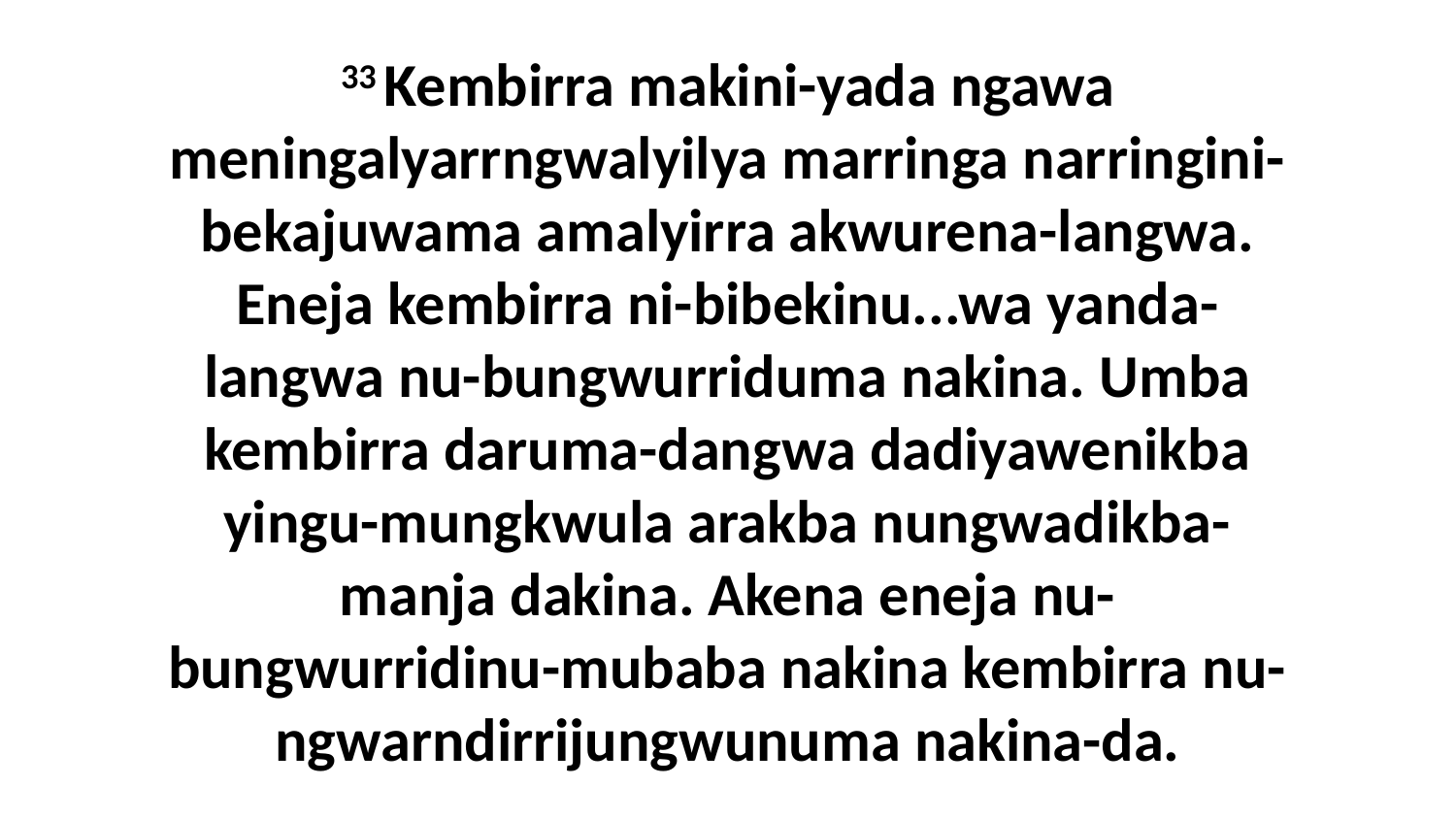

33 Kembirra makini-yada ngawa meningalyarrngwalyilya marringa narringini-bekajuwama amalyirra akwurena-langwa. Eneja kembirra ni-bibekinu...wa yanda-langwa nu-bungwurriduma nakina. Umba kembirra daruma-dangwa dadiyawenikba yingu-mungkwula arakba nungwadikba-manja dakina. Akena eneja nu-bungwurridinu-mubaba nakina kembirra nu-ngwarndirrijungwunuma nakina-da.